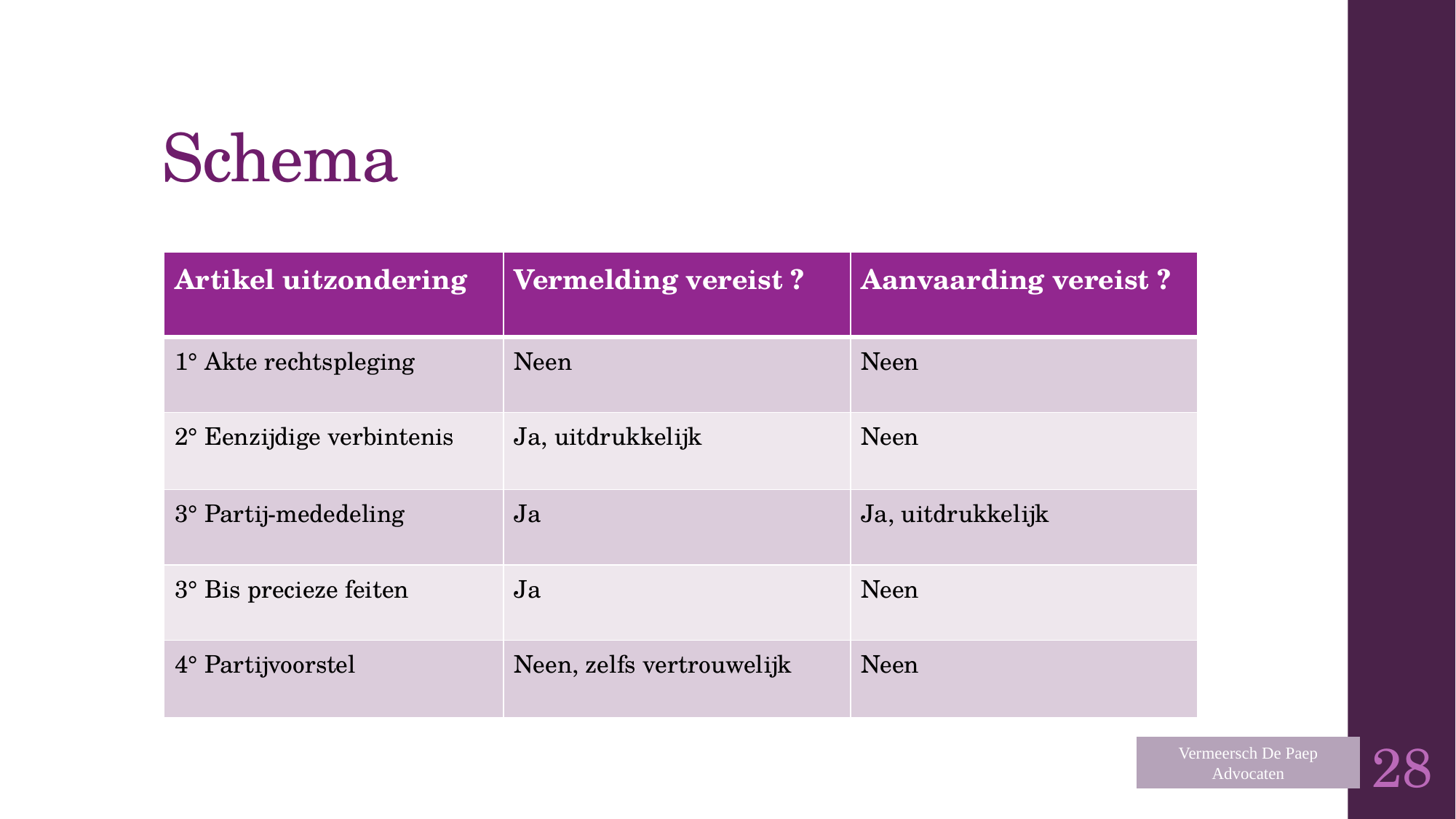

# Schema
| Artikel uitzondering | Vermelding vereist ? | Aanvaarding vereist ? |
| --- | --- | --- |
| 1° Akte rechtspleging | Neen | Neen |
| 2° Eenzijdige verbintenis | Ja, uitdrukkelijk | Neen |
| 3° Partij-mededeling | Ja | Ja, uitdrukkelijk |
| 3° Bis precieze feiten | Ja | Neen |
| 4° Partijvoorstel | Neen, zelfs vertrouwelijk | Neen |
Vermeersch De Paep
Advocaten
28